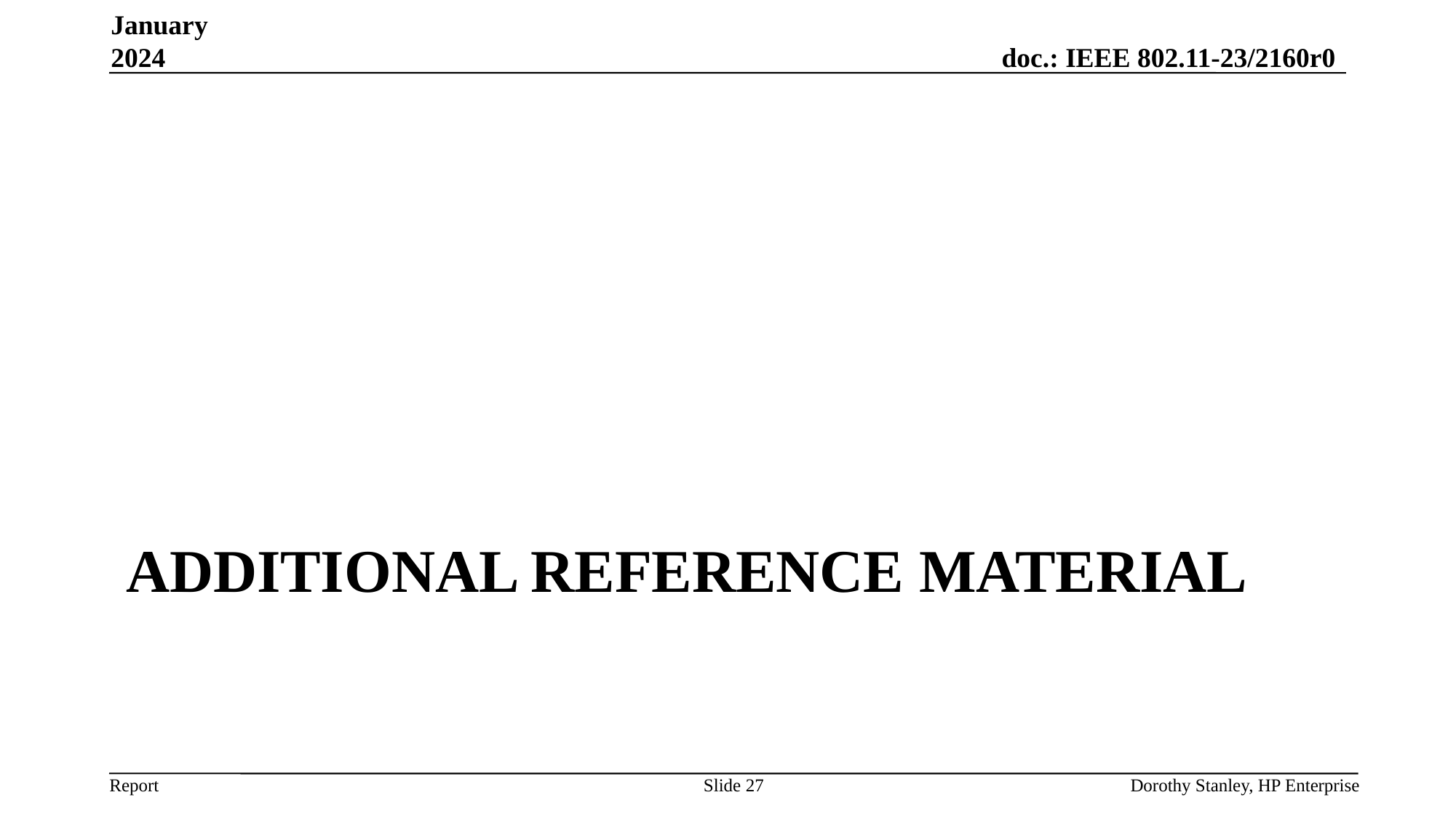

January 2024

# Additional Reference material
Slide 27
Dorothy Stanley, HP Enterprise